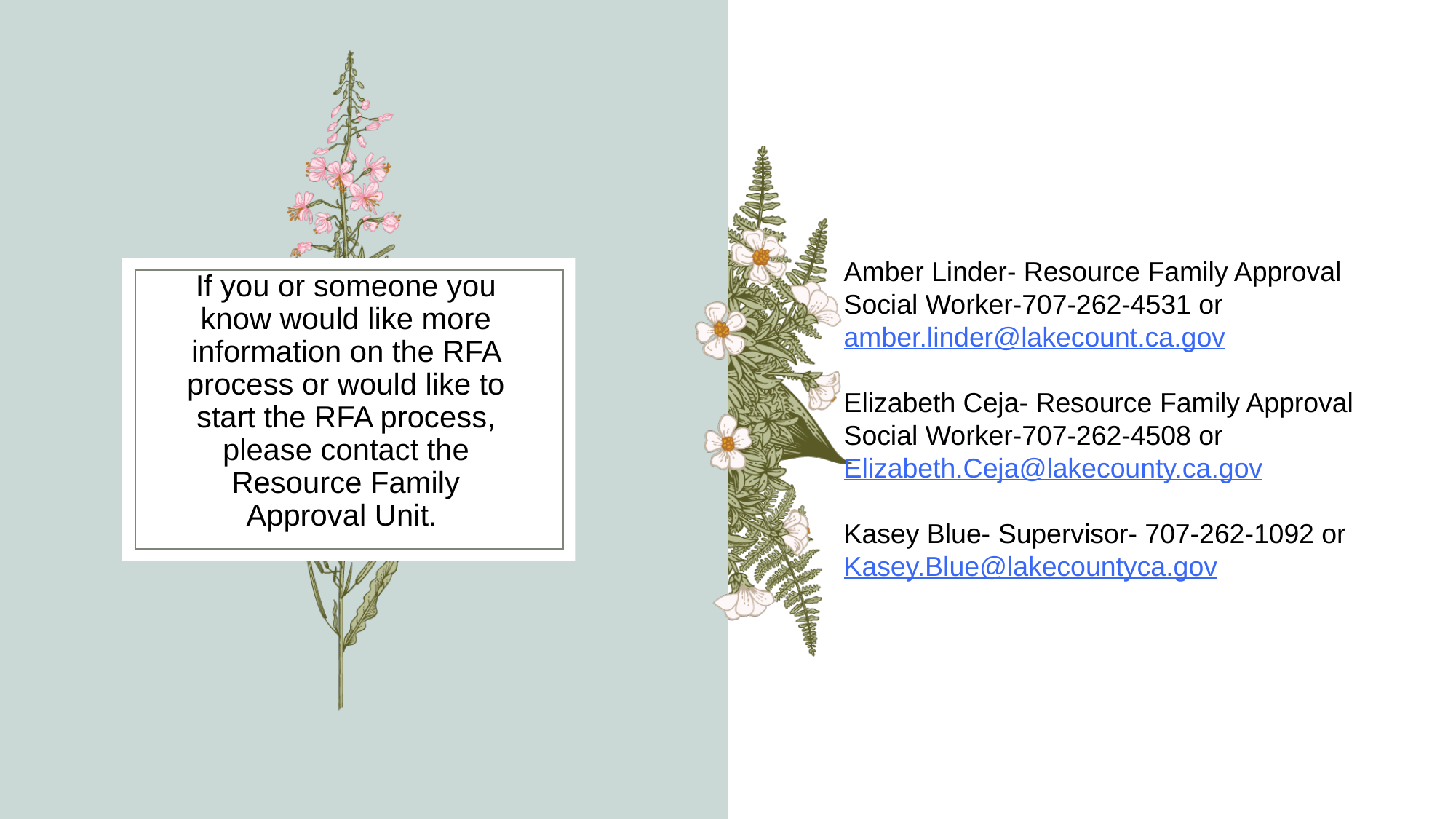

Amber Linder- Resource Family Approval Social Worker-707-262-4531 or amber.linder@lakecount.ca.gov

Elizabeth Ceja- Resource Family Approval Social Worker-707-262-4508 or Elizabeth.Ceja@lakecounty.ca.gov

Kasey Blue- Supervisor- 707-262-1092 or Kasey.Blue@lakecountyca.gov
# If you or someone you know would like more information on the RFA process or would like to start the RFA process, please contact the Resource Family Approval Unit.